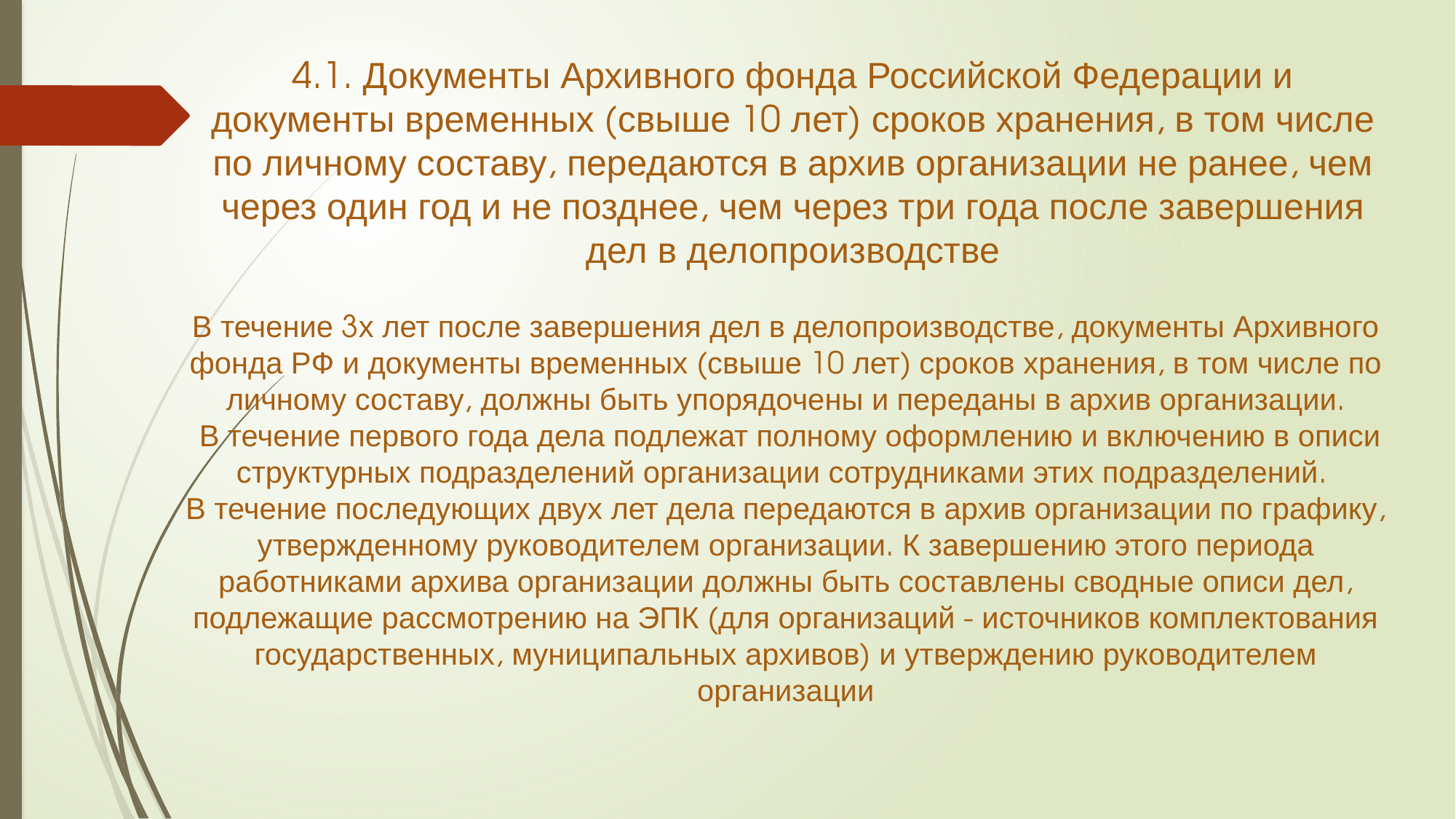

4.1. Документы Архивного фонда Российской Федерации и документы временных (свыше 10 лет) сроков хранения, в том числе по личному составу, передаются в архив организации не ранее, чем через один год и не позднее, чем через три года после завершения дел в делопроизводстве
В течение 3х лет после завершения дел в делопроизводстве, документы Архивного фонда РФ и документы временных (свыше 10 лет) сроков хранения, в том числе по личному составу, должны быть упорядочены и переданы в архив организации.
 В течение первого года дела подлежат полному оформлению и включению в описи структурных подразделений организации сотрудниками этих подразделений.
В течение последующих двух лет дела передаются в архив организации по графику, утвержденному руководителем организации. К завершению этого периода работниками архива организации должны быть составлены сводные описи дел, подлежащие рассмотрению на ЭПК (для организаций - источников комплектования государственных, муниципальных архивов) и утверждению руководителем организации